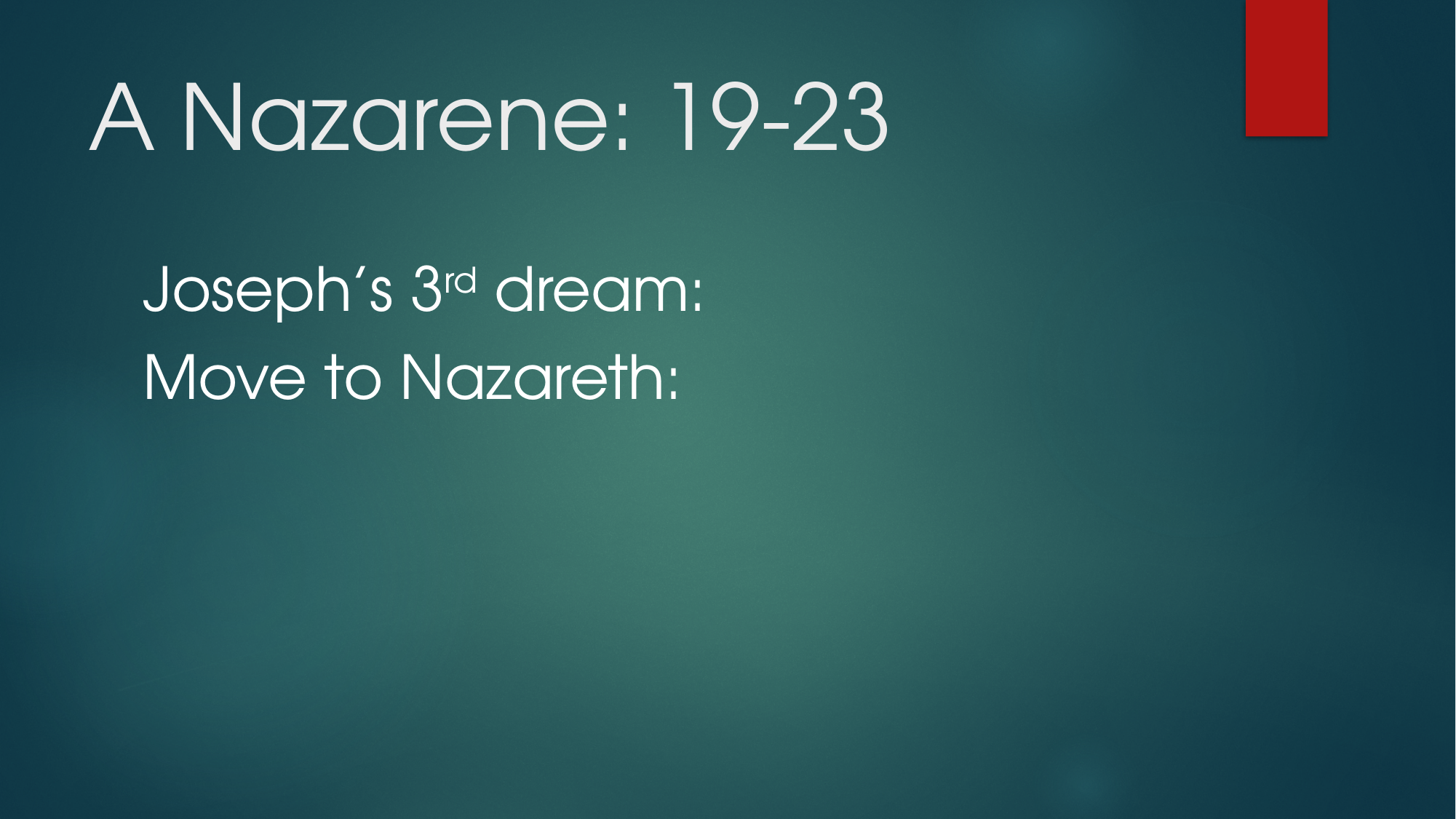

# A Nazarene: 19-23
Joseph’s 3rd dream:
Move to Nazareth: